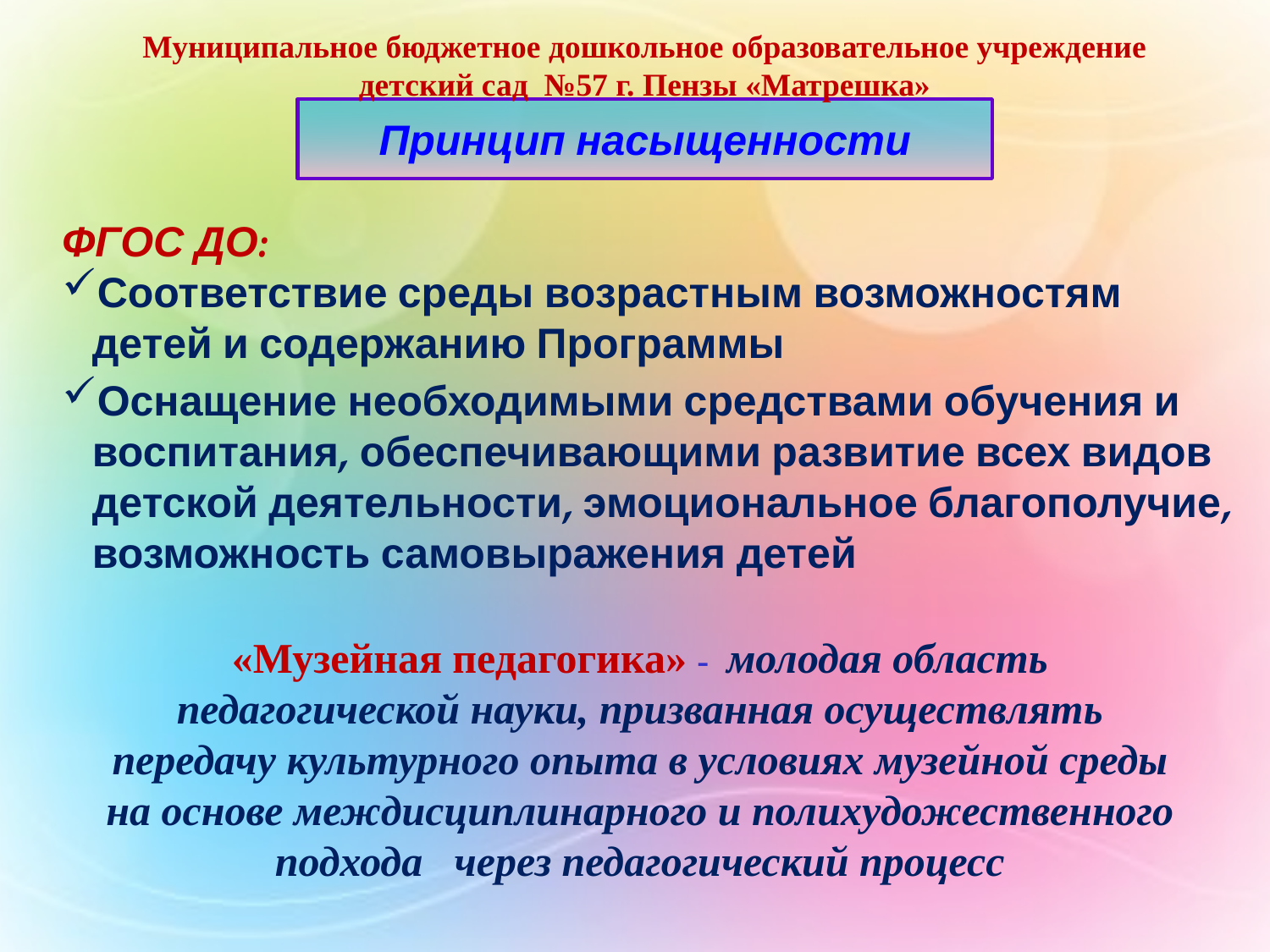

Муниципальное бюджетное дошкольное образовательное учреждение детский сад  №57 г. Пензы «Матрешка»
Принцип насыщенности
ФГОС ДО:
Соответствие среды возрастным возможностям детей и содержанию Программы
Оснащение необходимыми средствами обучения и воспитания, обеспечивающими развитие всех видов детской деятельности, эмоциональное благополучие, возможность самовыражения детей

«Музейная педагогика» -  молодая область педагогической науки, призванная осуществлять передачу культурного опыта в условиях музейной среды на основе междисциплинарного и полихудожественного подхода   через педагогический процесс